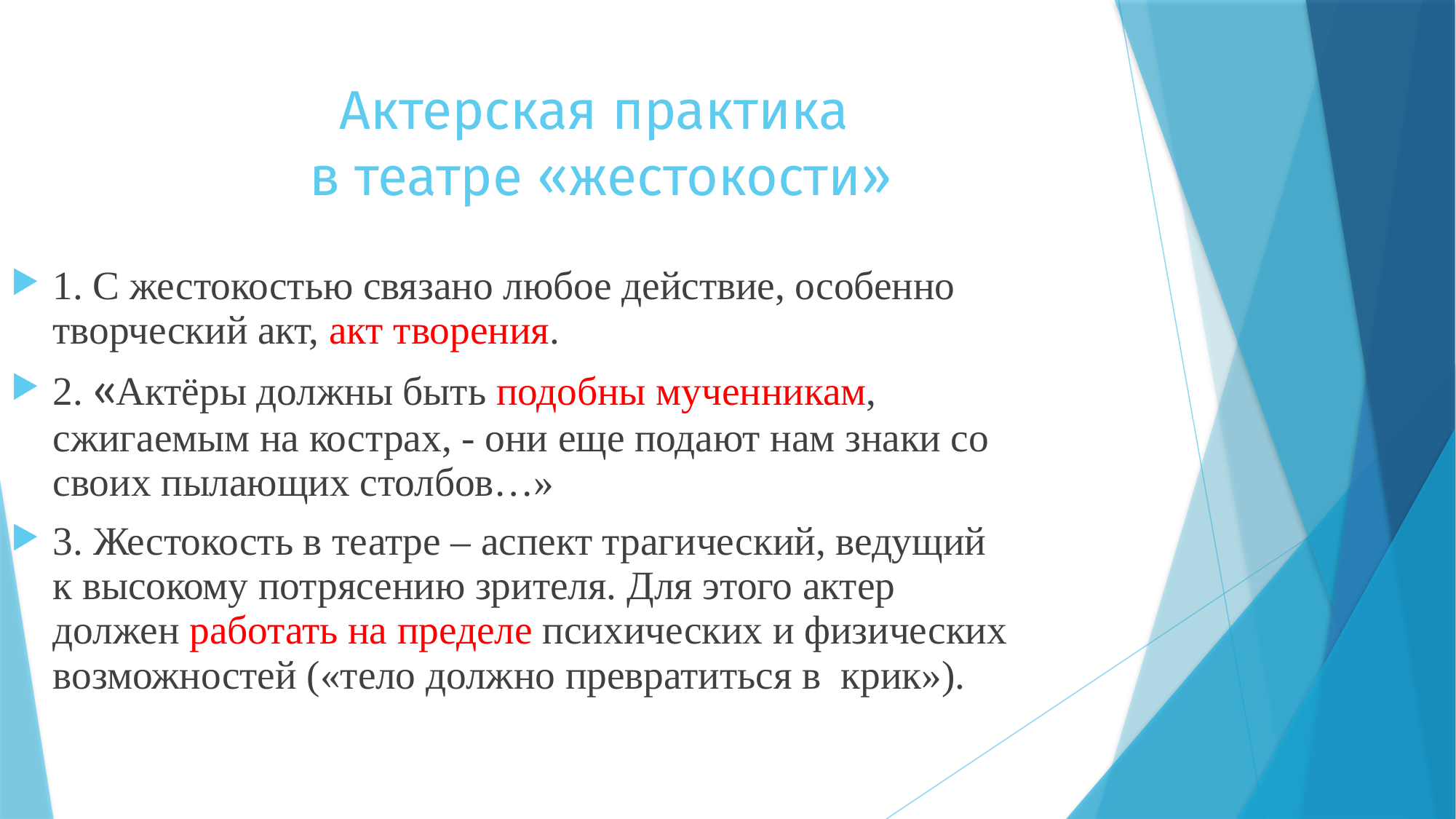

# Актерская практика в театре «жестокости»
1. С жестокостью связано любое действие, особенно творческий акт, акт творения.
2. «Актёры должны быть подобны мученникам, сжигаемым на кострах, ‑ они еще подают нам знаки со  своих пылающих столбов…»
3. Жестокость в театре – аспект трагический, ведущий к высокому потрясению зрителя. Для этого актер должен работать на пределе психических и физических возможностей («тело должно превратиться в  крик»).